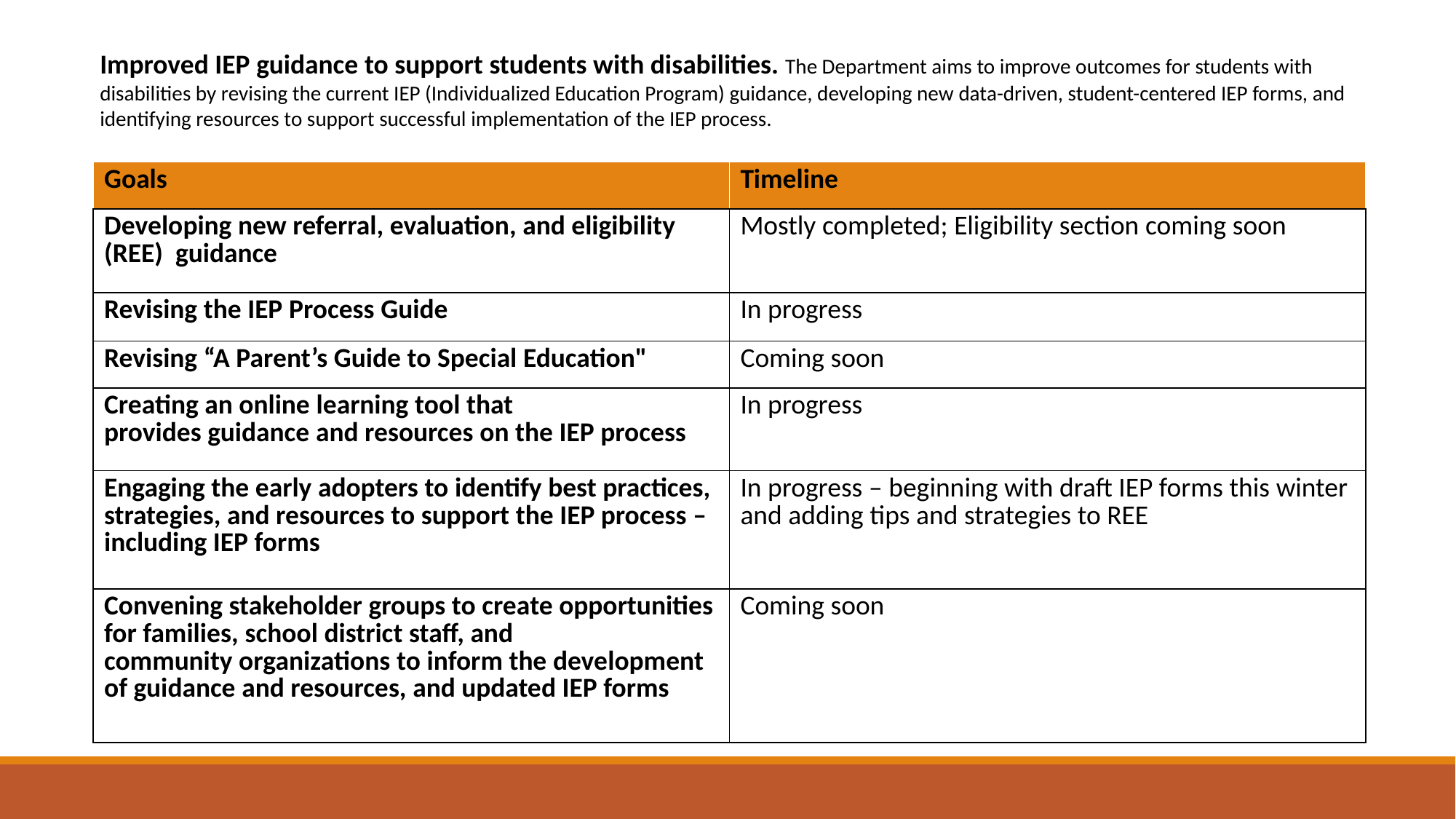

Improved IEP guidance to support students with disabilities. The Department aims to improve outcomes for students with disabilities by revising the current IEP (Individualized Education Program) guidance, developing new data-driven, student-centered IEP forms, and identifying resources to support successful implementation of the IEP process.
| Goals | Timeline |
| --- | --- |
| Developing new referral, evaluation, and eligibility (REE)  guidance | Mostly completed; Eligibility section coming soon |
| Revising the IEP Process Guide | In progress |
| Revising “A Parent’s Guide to Special Education" | Coming soon |
| Creating an online learning tool that provides guidance and resources on the IEP process | In progress |
| Engaging the early adopters to identify best practices, strategies, and resources to support the IEP process – including IEP forms | In progress – beginning with draft IEP forms this winter and adding tips and strategies to REE |
| Convening stakeholder groups to create opportunities for families, school district staff, and community organizations to inform the development of guidance and resources, and updated IEP forms | Coming soon |